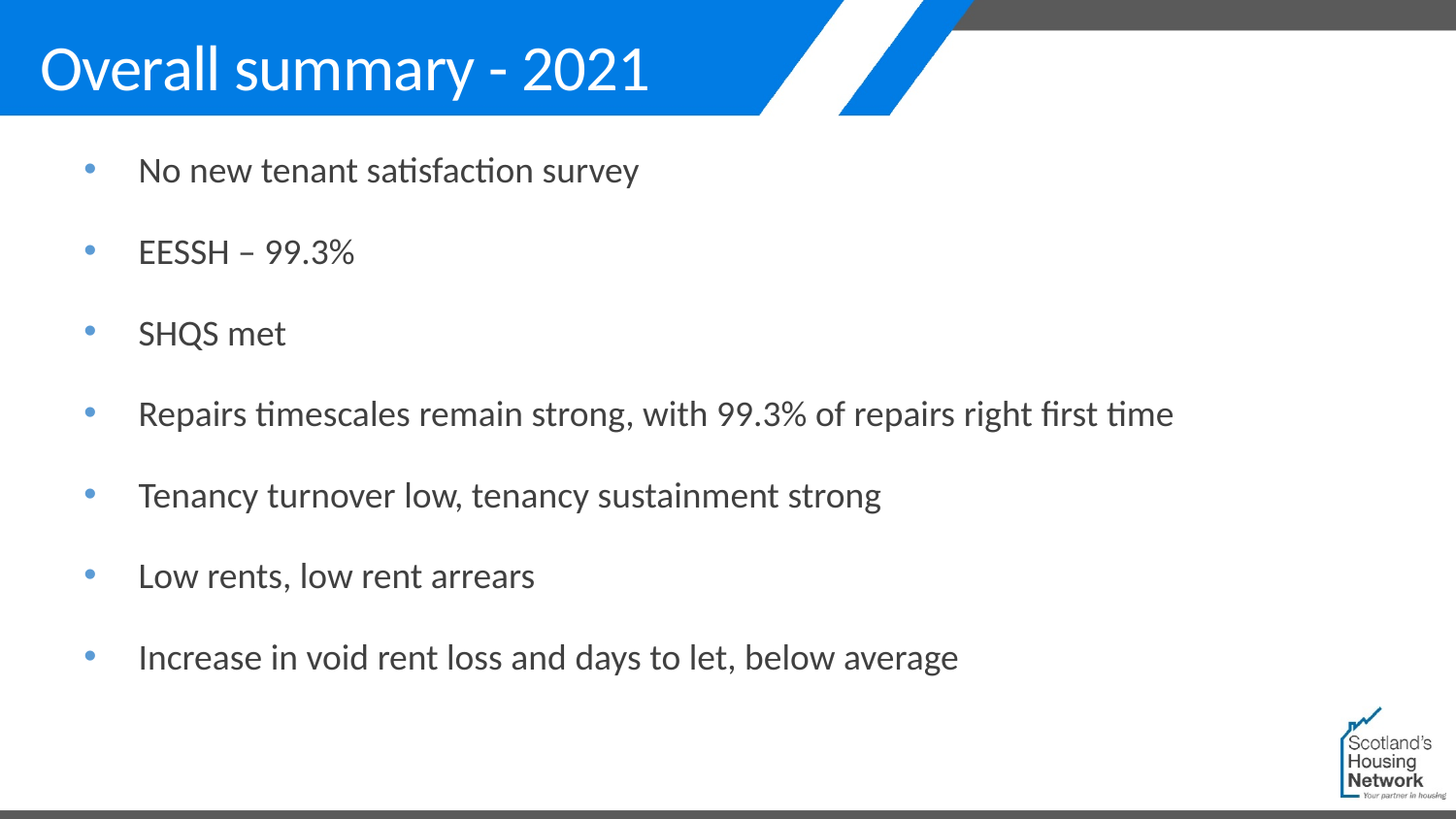

# Overall summary - 2021
No new tenant satisfaction survey
EESSH – 99.3%
SHQS met
Repairs timescales remain strong, with 99.3% of repairs right first time
Tenancy turnover low, tenancy sustainment strong
Low rents, low rent arrears
Increase in void rent loss and days to let, below average